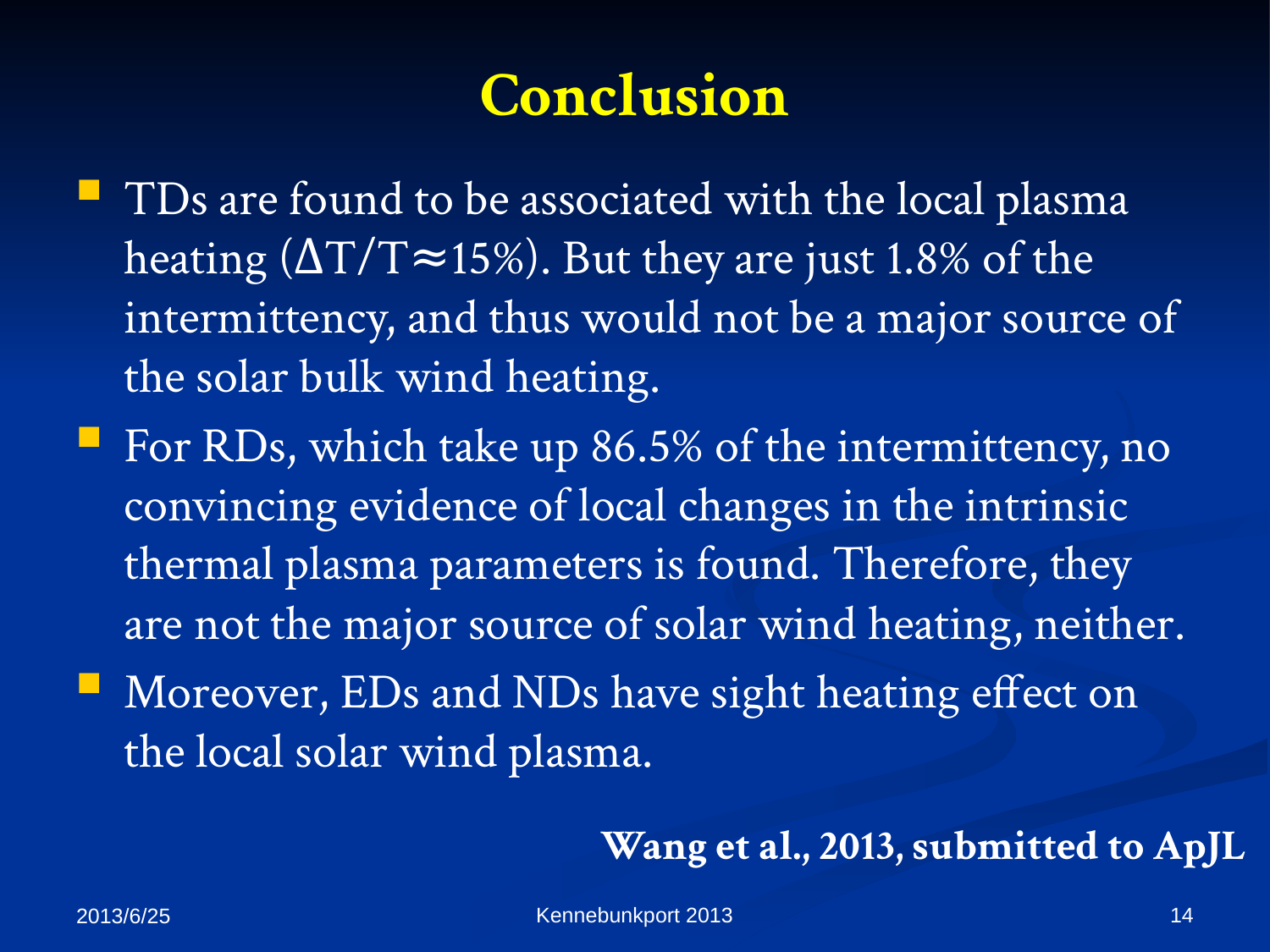

# Conclusion
TDs are found to be associated with the local plasma heating (ΔT/T≈15%). But they are just 1.8% of the intermittency, and thus would not be a major source of the solar bulk wind heating.
For RDs, which take up 86.5% of the intermittency, no convincing evidence of local changes in the intrinsic thermal plasma parameters is found. Therefore, they are not the major source of solar wind heating, neither.
Moreover, EDs and NDs have sight heating effect on the local solar wind plasma.
Wang et al., 2013, submitted to ApJL
Kennebunkport 2013
14
2013/6/25